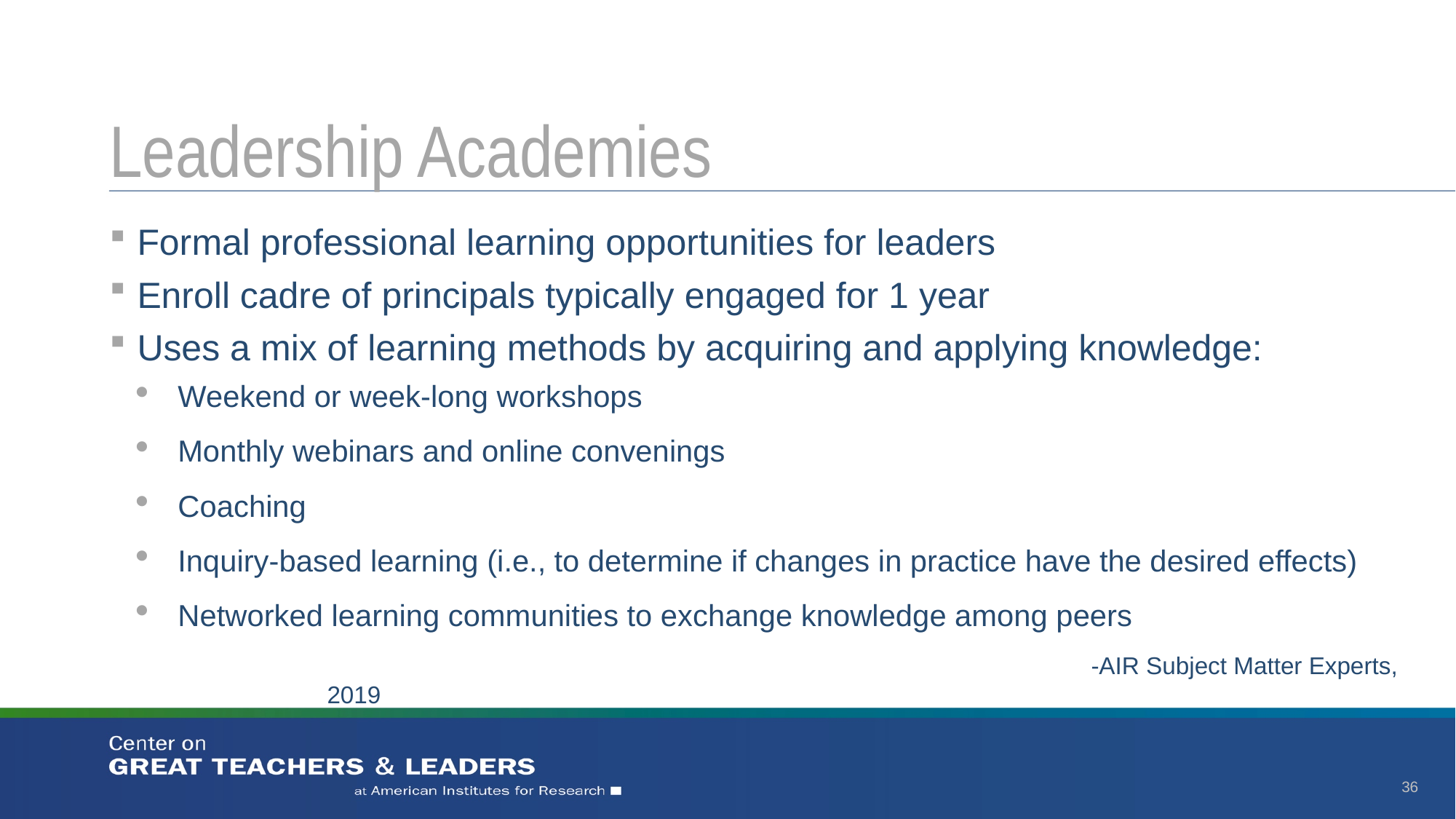

# Leadership Academies
Formal professional learning opportunities for leaders
Enroll cadre of principals typically engaged for 1 year
Uses a mix of learning methods by acquiring and applying knowledge:
Weekend or week-long workshops
Monthly webinars and online convenings
Coaching
Inquiry-based learning (i.e., to determine if changes in practice have the desired effects)
Networked learning communities to exchange knowledge among peers
							-AIR Subject Matter Experts, 2019

36